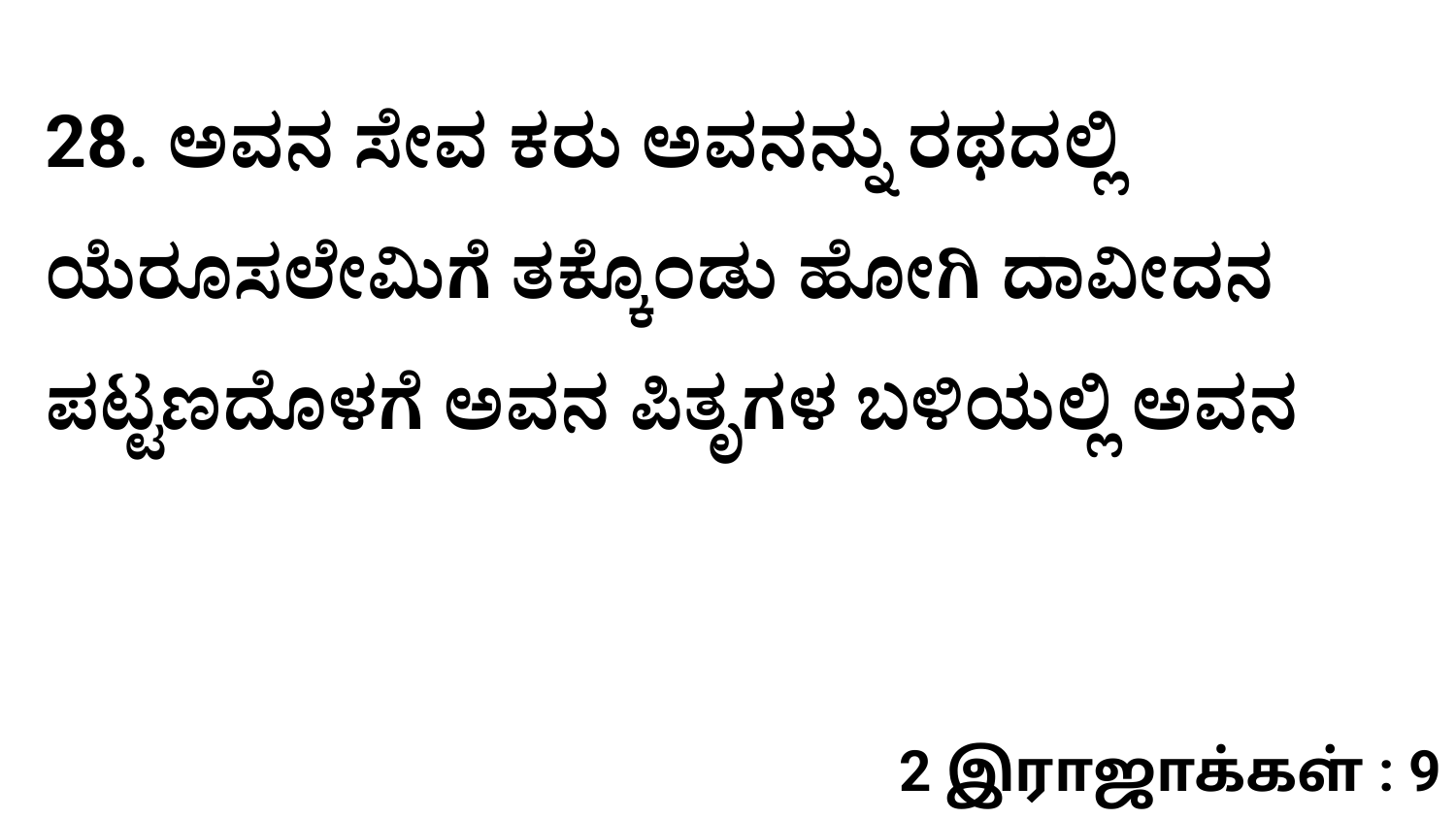

28. ಅವನ ಸೇವ ಕರು ಅವನನ್ನು ರಥದಲ್ಲಿ ಯೆರೂಸಲೇಮಿಗೆ ತಕ್ಕೊಂಡು ಹೋಗಿ ದಾವೀದನ ಪಟ್ಟಣದೊಳಗೆ ಅವನ ಪಿತೃಗಳ ಬಳಿಯಲ್ಲಿ ಅವನ
2 இராஜாக்கள் : 9